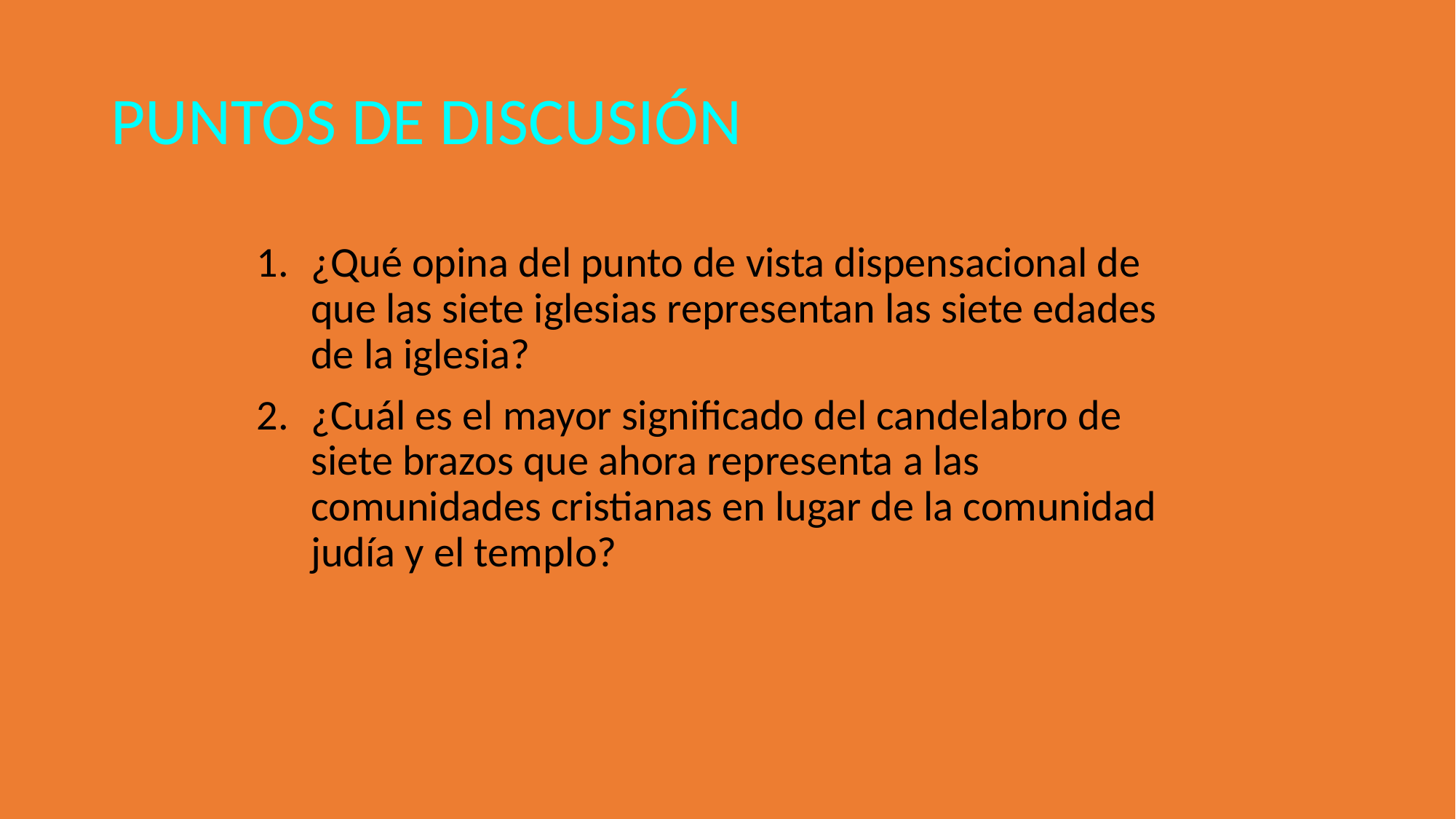

PUNTOS DE DISCUSIÓN
¿Qué opina del punto de vista dispensacional de que las siete iglesias representan las siete edades de la iglesia?
¿Cuál es el mayor significado del candelabro de siete brazos que ahora representa a las comunidades cristianas en lugar de la comunidad judía y el templo?